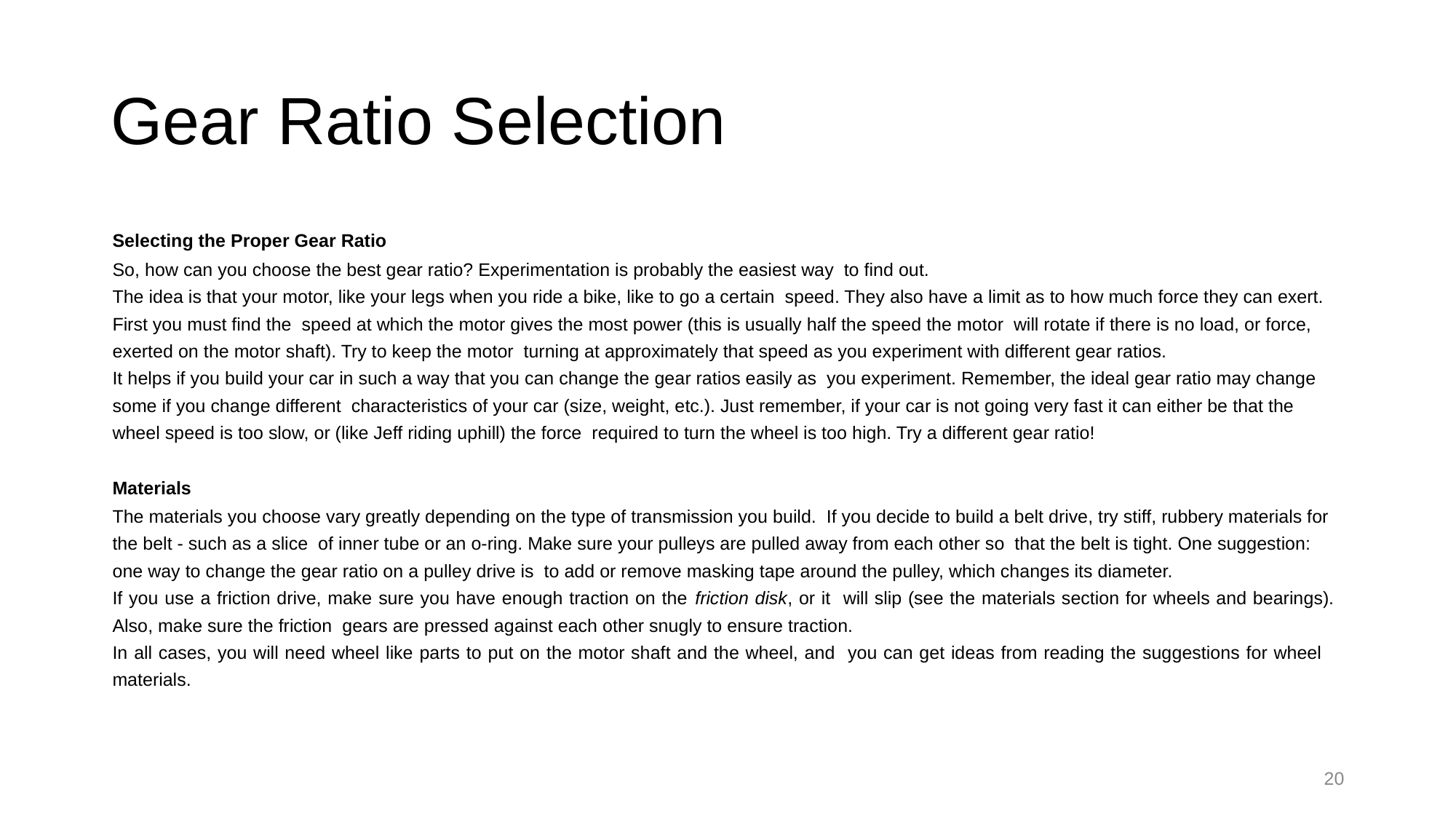

# Gear Ratio Selection
Selecting the Proper Gear Ratio
So, how can you choose the best gear ratio? Experimentation is probably the easiest way  to find out.
The idea is that your motor, like your legs when you ride a bike, like to go a certain  speed. They also have a limit as to how much force they can exert. First you must find the  speed at which the motor gives the most power (this is usually half the speed the motor  will rotate if there is no load, or force, exerted on the motor shaft). Try to keep the motor  turning at approximately that speed as you experiment with different gear ratios.
It helps if you build your car in such a way that you can change the gear ratios easily as  you experiment. Remember, the ideal gear ratio may change some if you change different  characteristics of your car (size, weight, etc.). Just remember, if your car is not going very fast it can either be that the wheel speed is too slow, or (like Jeff riding uphill) the force  required to turn the wheel is too high. Try a different gear ratio!

Materials
The materials you choose vary greatly depending on the type of transmission you build.  If you decide to build a belt drive, try stiff, rubbery materials for the belt - such as a slice  of inner tube or an o-ring. Make sure your pulleys are pulled away from each other so  that the belt is tight. One suggestion: one way to change the gear ratio on a pulley drive is  to add or remove masking tape around the pulley, which changes its diameter.
If you use a friction drive, make sure you have enough traction on the friction disk, or it  will slip (see the materials section for wheels and bearings). Also, make sure the friction  gears are pressed against each other snugly to ensure traction.
In all cases, you will need wheel like parts to put on the motor shaft and the wheel, and  you can get ideas from reading the suggestions for wheel materials.

20